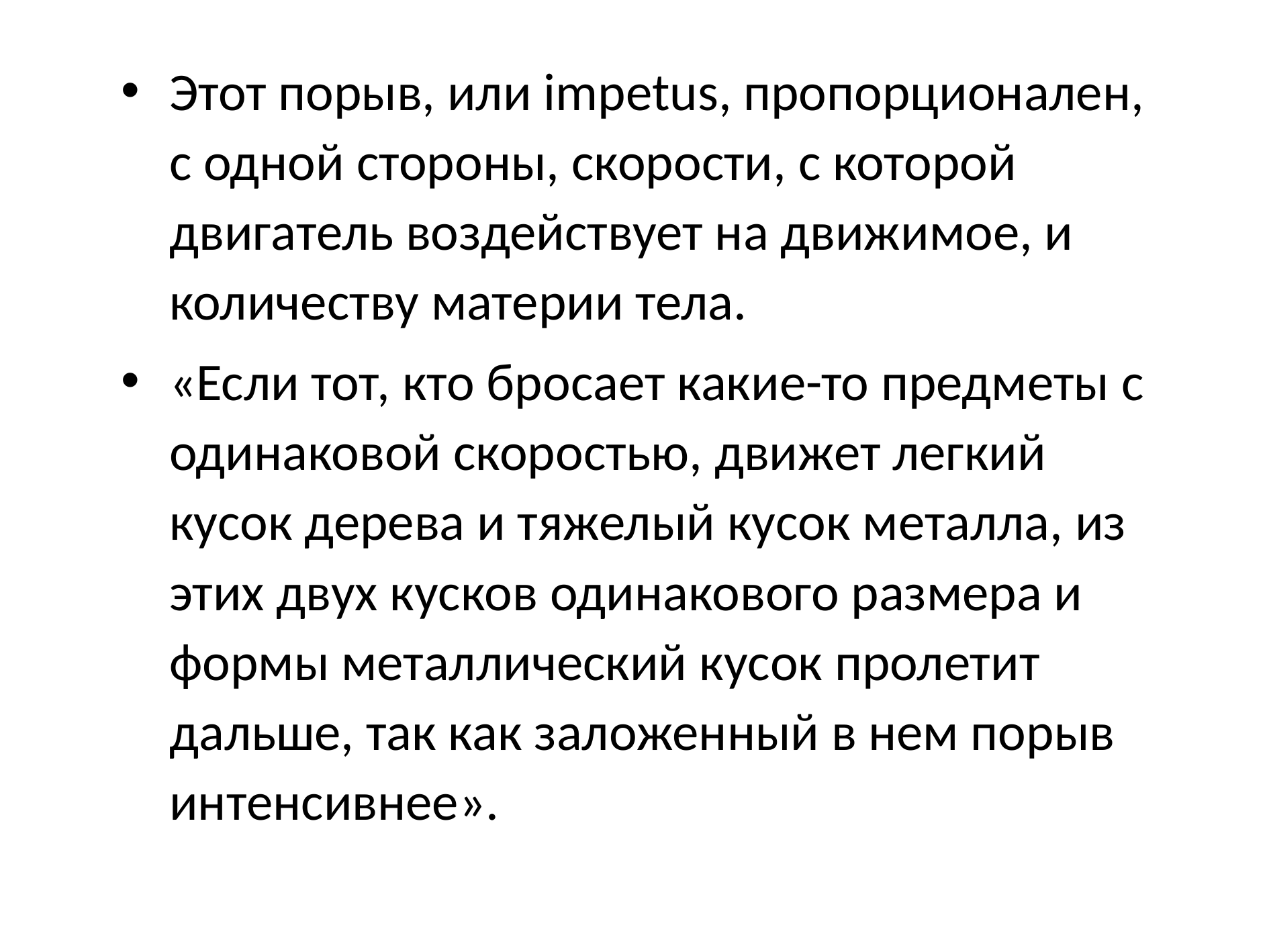

Этот порыв, или impetus, пропорционален, с одной стороны, скорости, с которой двигатель воздействует на движимое, и количеству материи тела.
«Если тот, кто бросает какие-то предметы с одинаковой скоростью, движет легкий кусок дерева и тяжелый кусок металла, из этих двух кусков одинакового размера и формы металлический кусок пролетит дальше, так как заложенный в нем порыв интенсивнее».